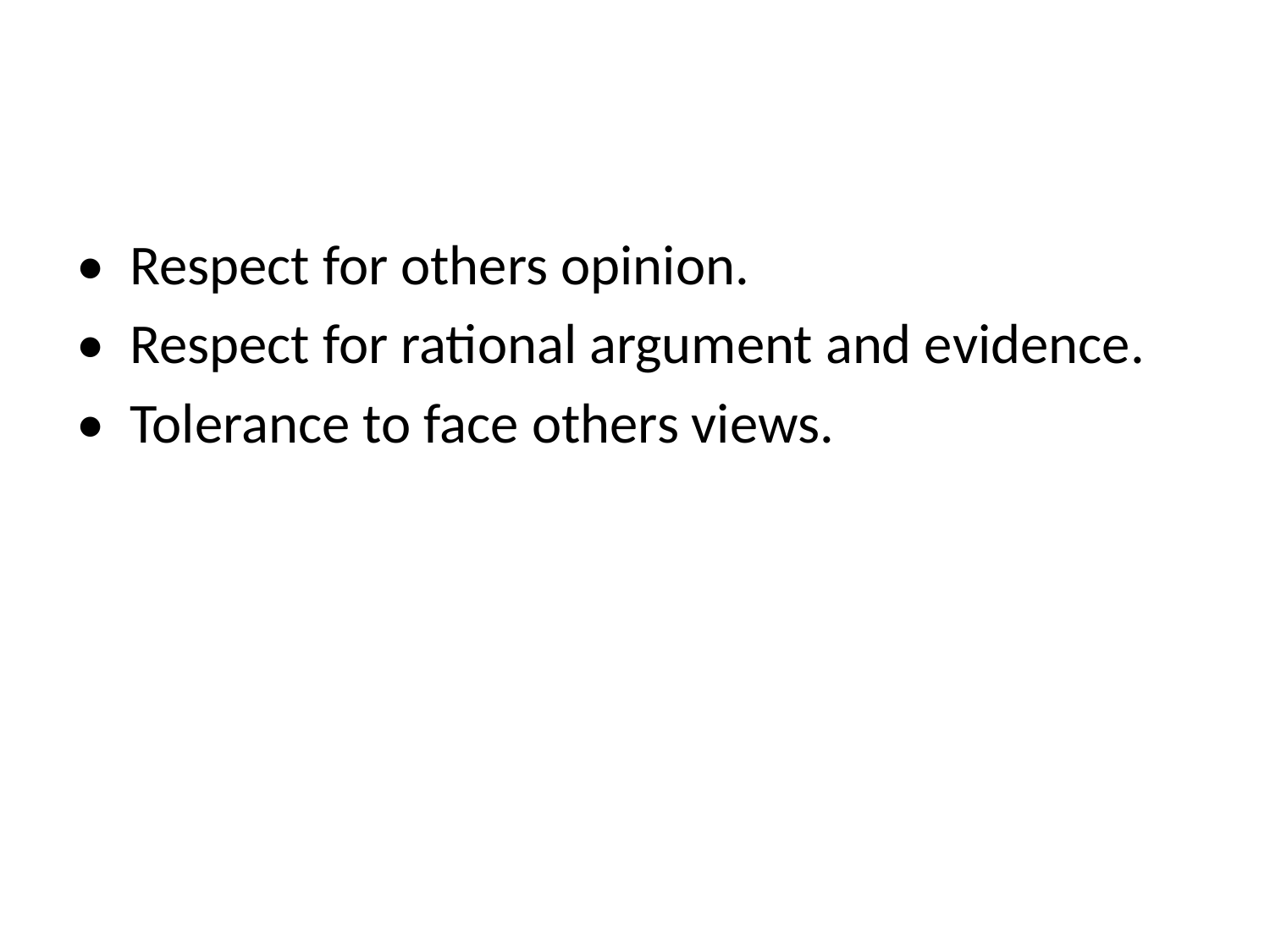

#
•  Respect for others opinion.
•  Respect for rational argument and evidence.
•  Tolerance to face others views.